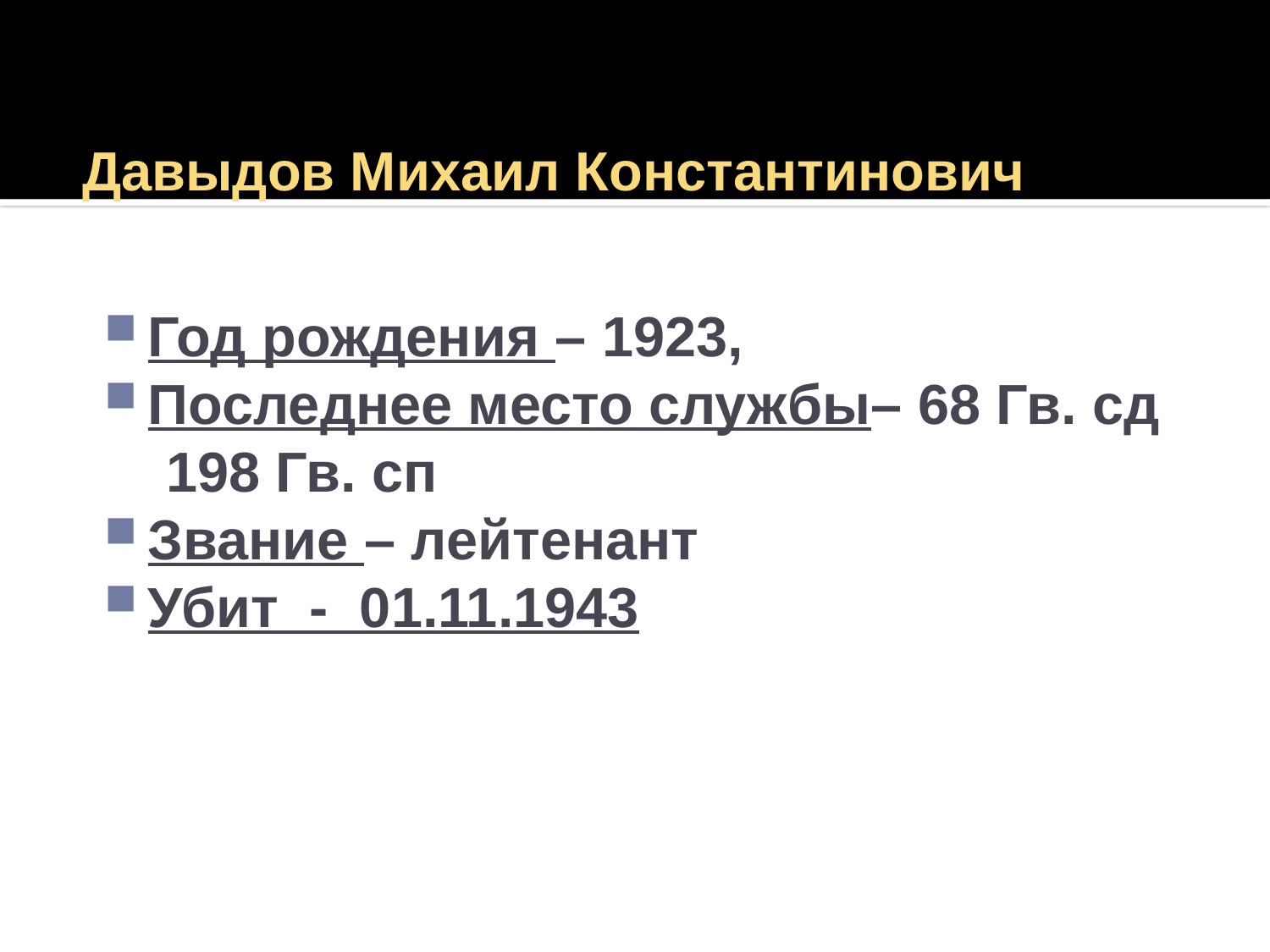

# Давыдов Михаил Константинович
Год рождения – 1923,
Последнее место службы– 68 Гв. сд
    198 Гв. сп
Звание – лейтенант
Убит  -  01.11.1943